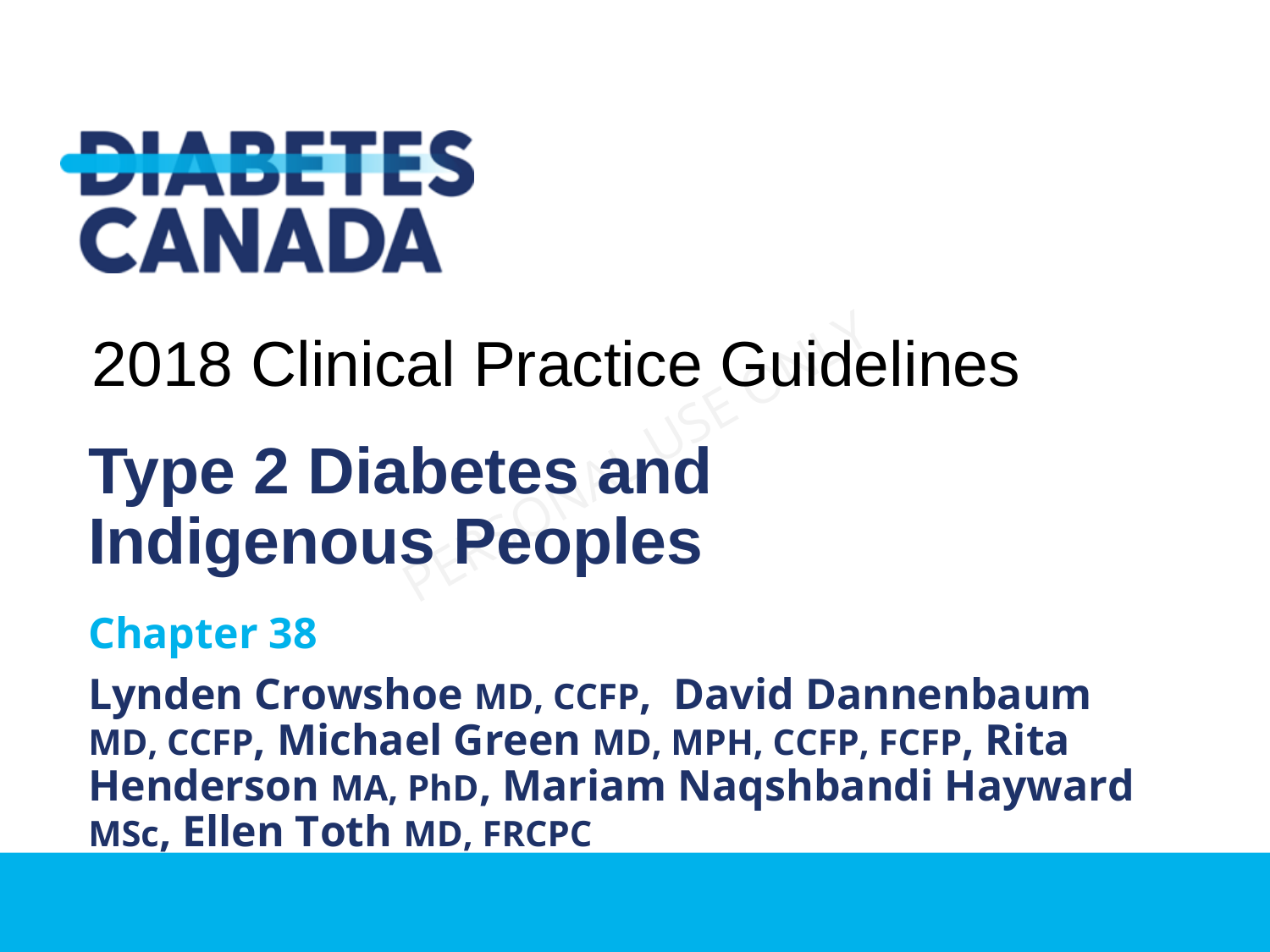

2018 Clinical Practice Guidelines
Type 2 Diabetes and Indigenous Peoples
Chapter 38
Lynden Crowshoe MD, CCFP,  David Dannenbaum MD, CCFP, Michael Green MD, MPH, CCFP, FCFP, Rita Henderson MA, PhD, Mariam Naqshbandi Hayward MSc, Ellen Toth MD, FRCPC